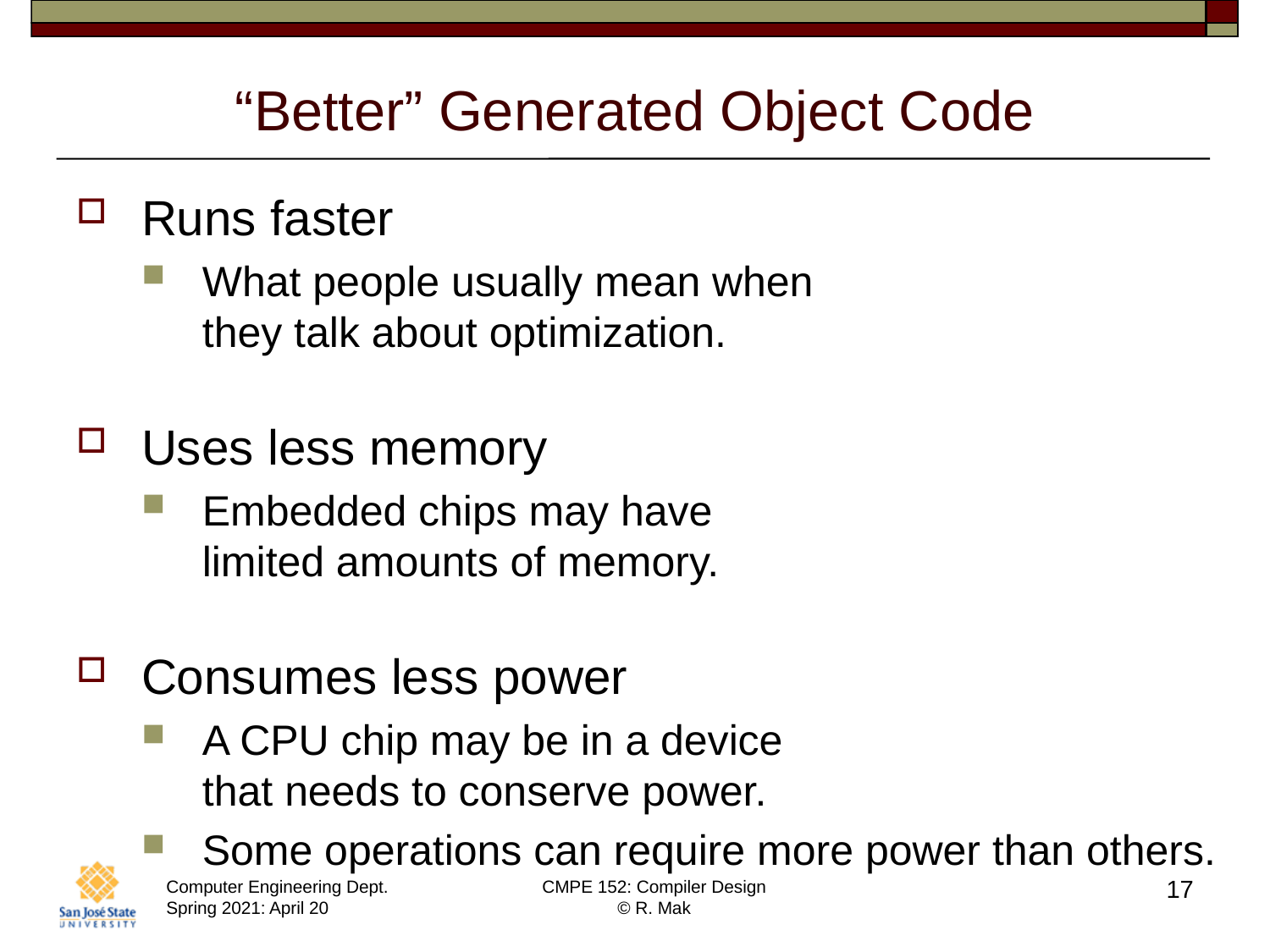

# “Better” Generated Object Code
Runs faster
What people usually mean when
they talk about optimization.

Uses less memory
Embedded chips may have
limited amounts of memory.

Consumes less power
A CPU chip may be in a device
that needs to conserve power.
Some operations can require more power than others.
17